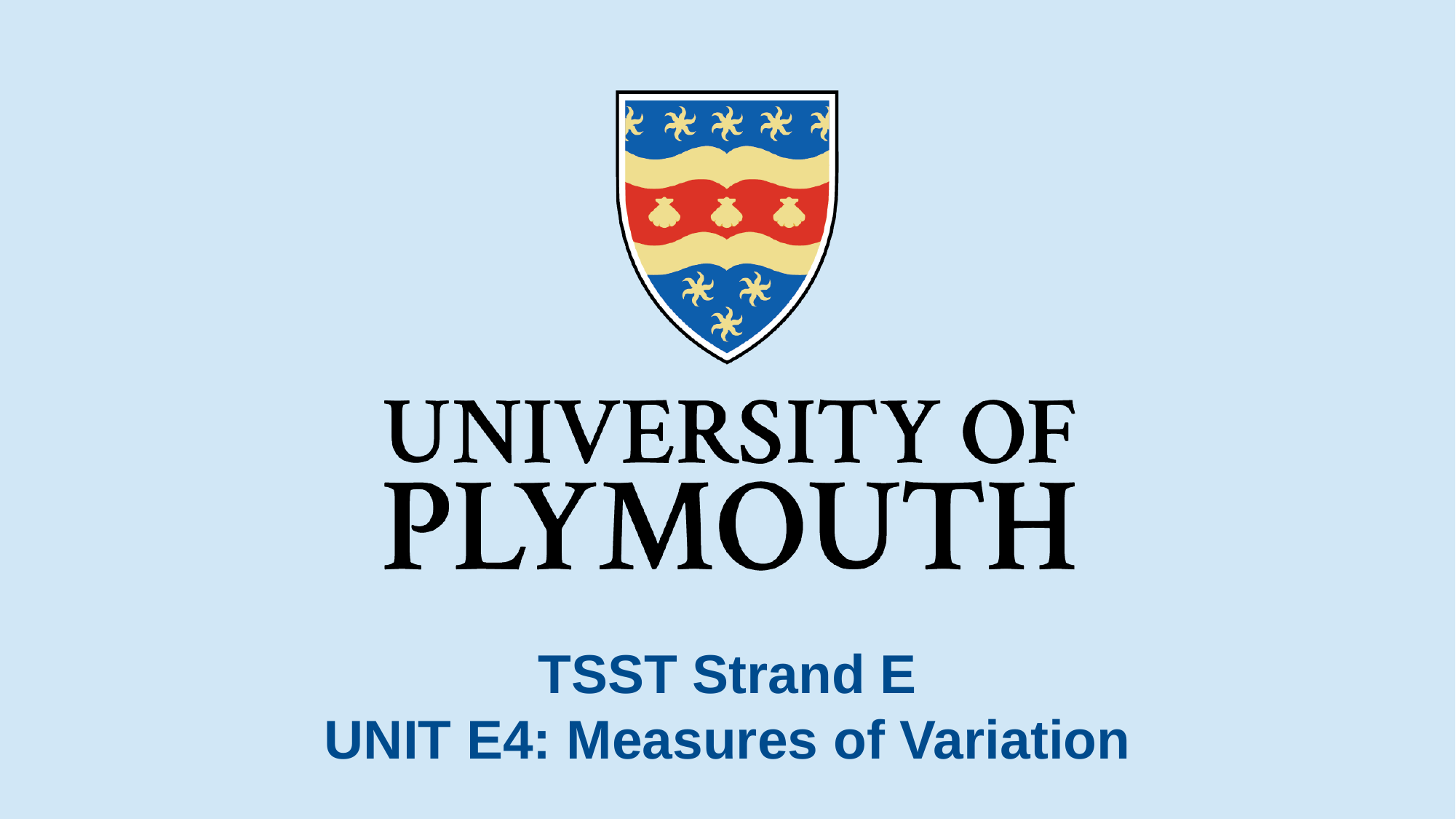

# TSST Strand E UNIT E4: Measures of Variation